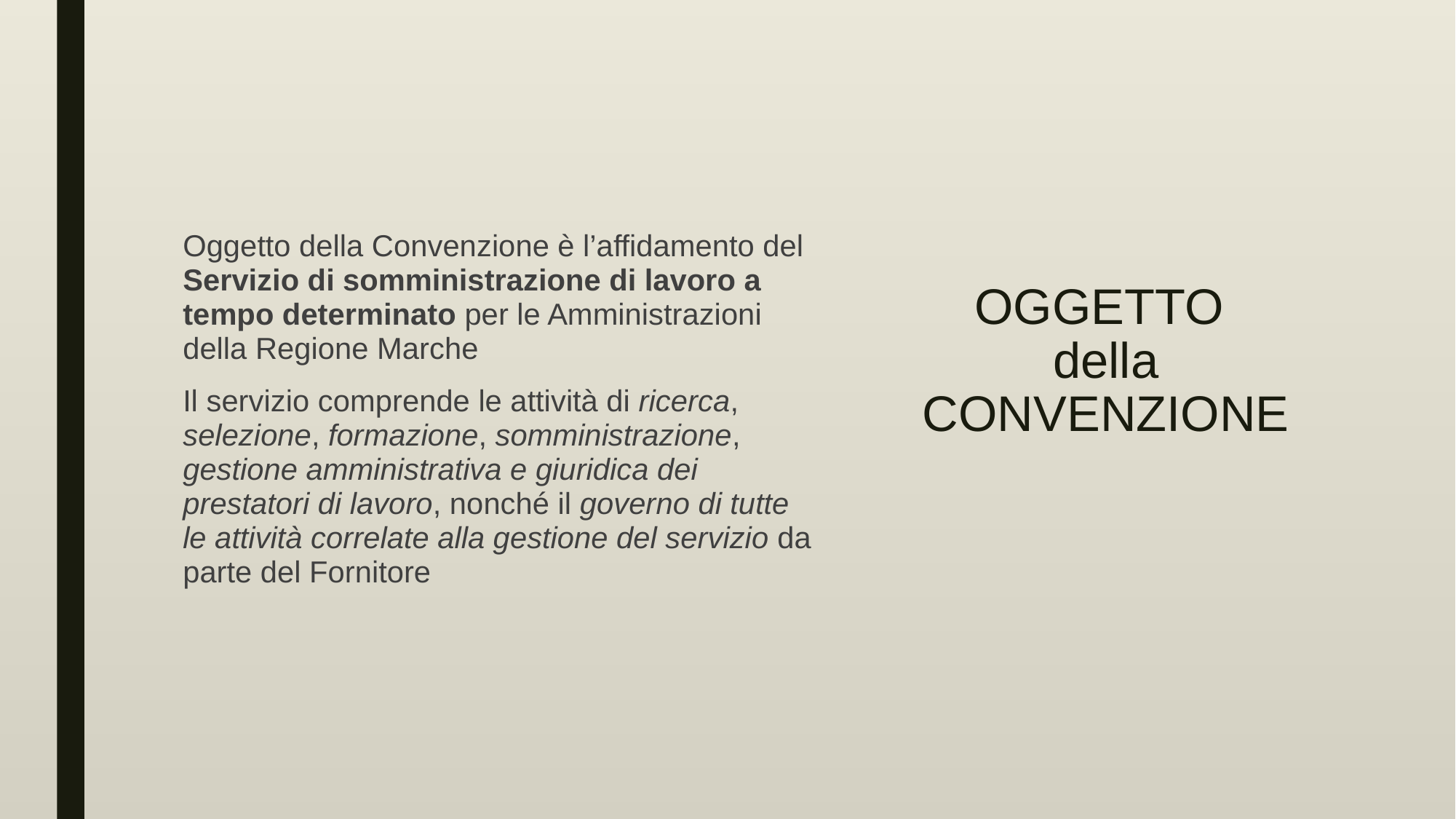

Oggetto della Convenzione è l’affidamento del Servizio di somministrazione di lavoro a tempo determinato per le Amministrazioni della Regione Marche
Il servizio comprende le attività di ricerca, selezione, formazione, somministrazione, gestione amministrativa e giuridica dei prestatori di lavoro, nonché il governo di tutte le attività correlate alla gestione del servizio da parte del Fornitore
# OGGETTO della CONVENZIONE